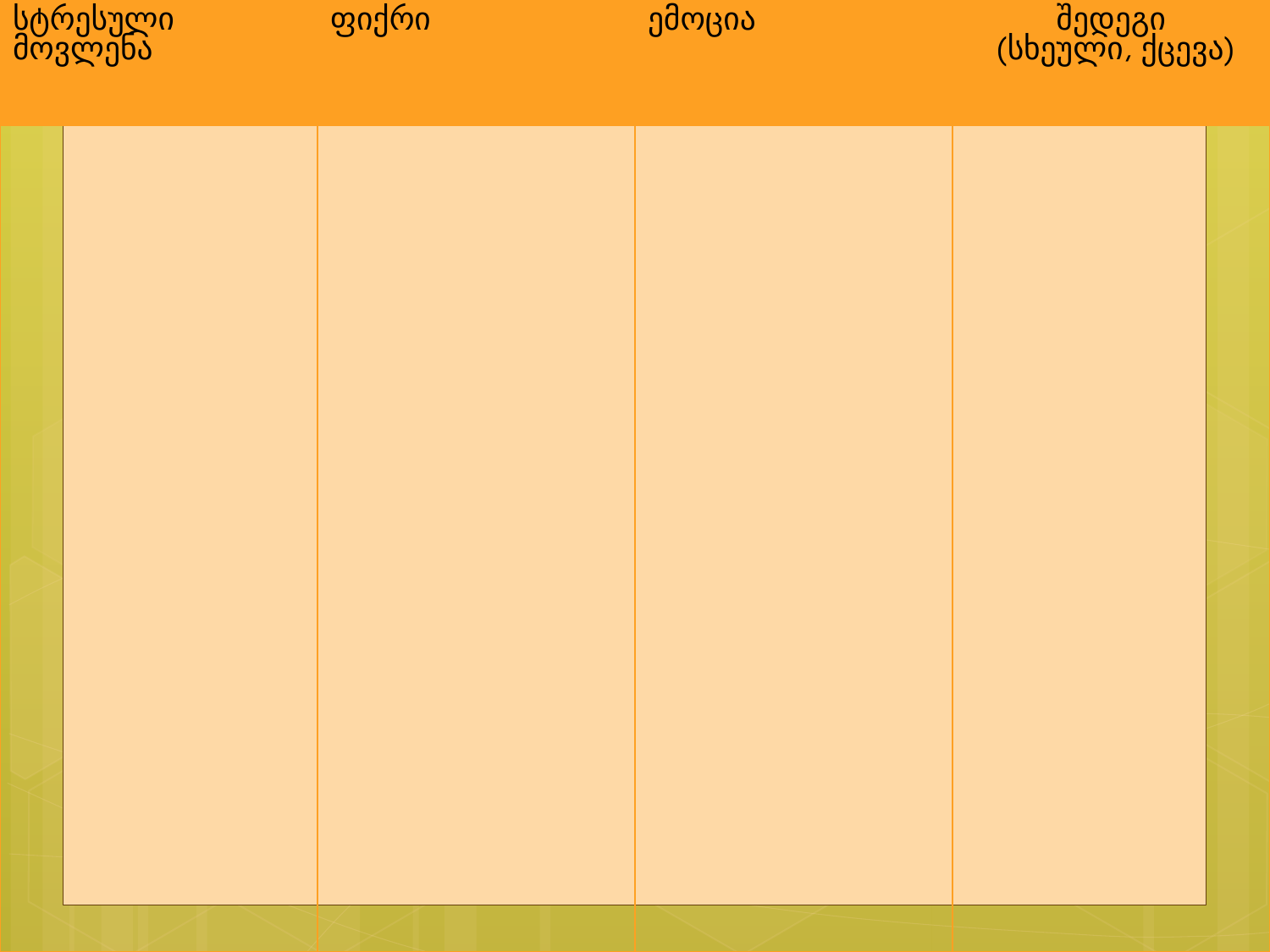

| სტრესული მოვლენა | ფიქრი | ემოცია | შედეგი (სხეული, ქცევა) |
| --- | --- | --- | --- |
|  |  |  |  |